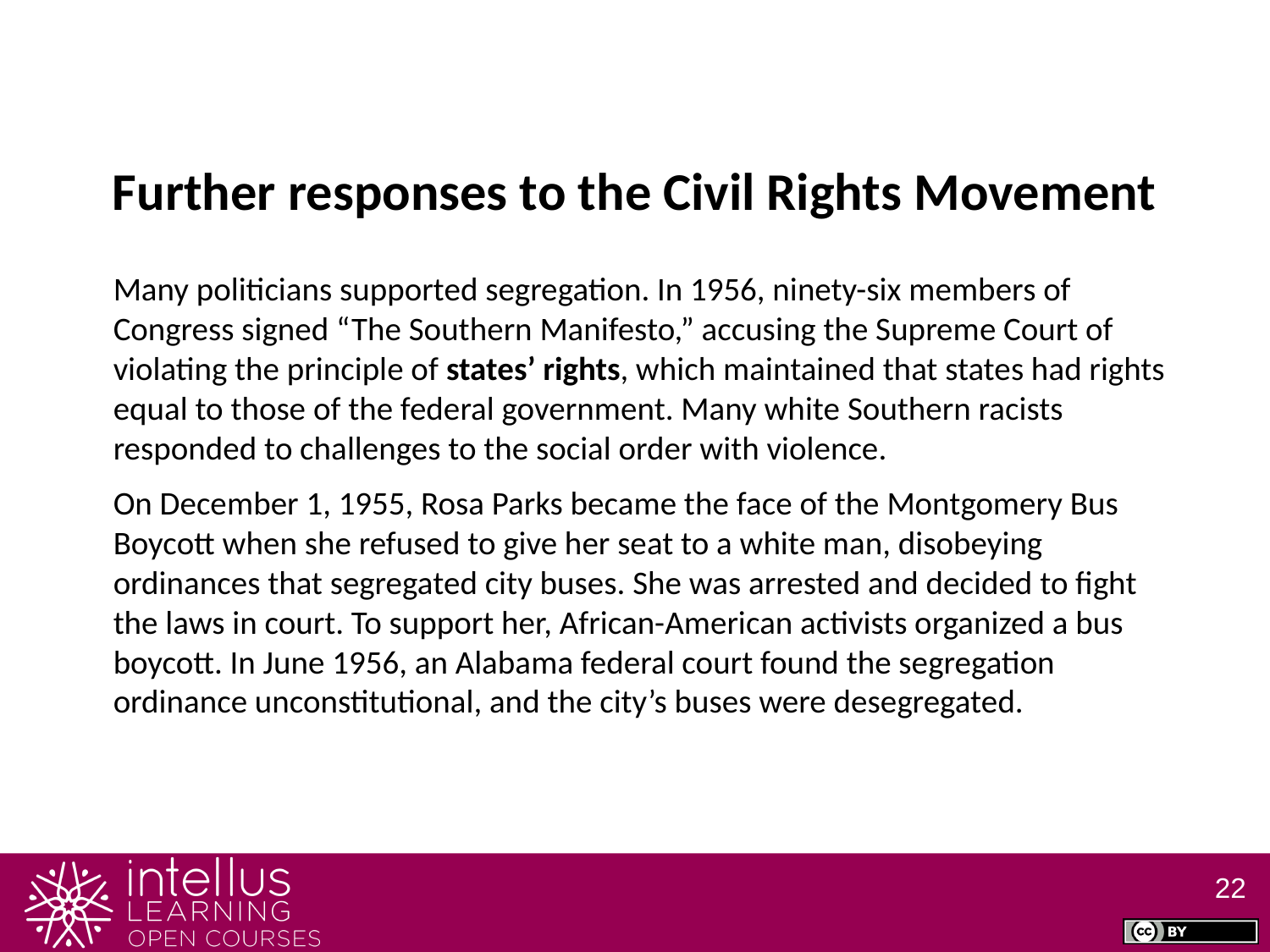

Further responses to the Civil Rights Movement
Many politicians supported segregation. In 1956, ninety-six members of Congress signed “The Southern Manifesto,” accusing the Supreme Court of violating the principle of states’ rights, which maintained that states had rights equal to those of the federal government. Many white Southern racists responded to challenges to the social order with violence.
On December 1, 1955, Rosa Parks became the face of the Montgomery Bus Boycott when she refused to give her seat to a white man, disobeying ordinances that segregated city buses. She was arrested and decided to fight the laws in court. To support her, African-American activists organized a bus boycott. In June 1956, an Alabama federal court found the segregation ordinance unconstitutional, and the city’s buses were desegregated.
22